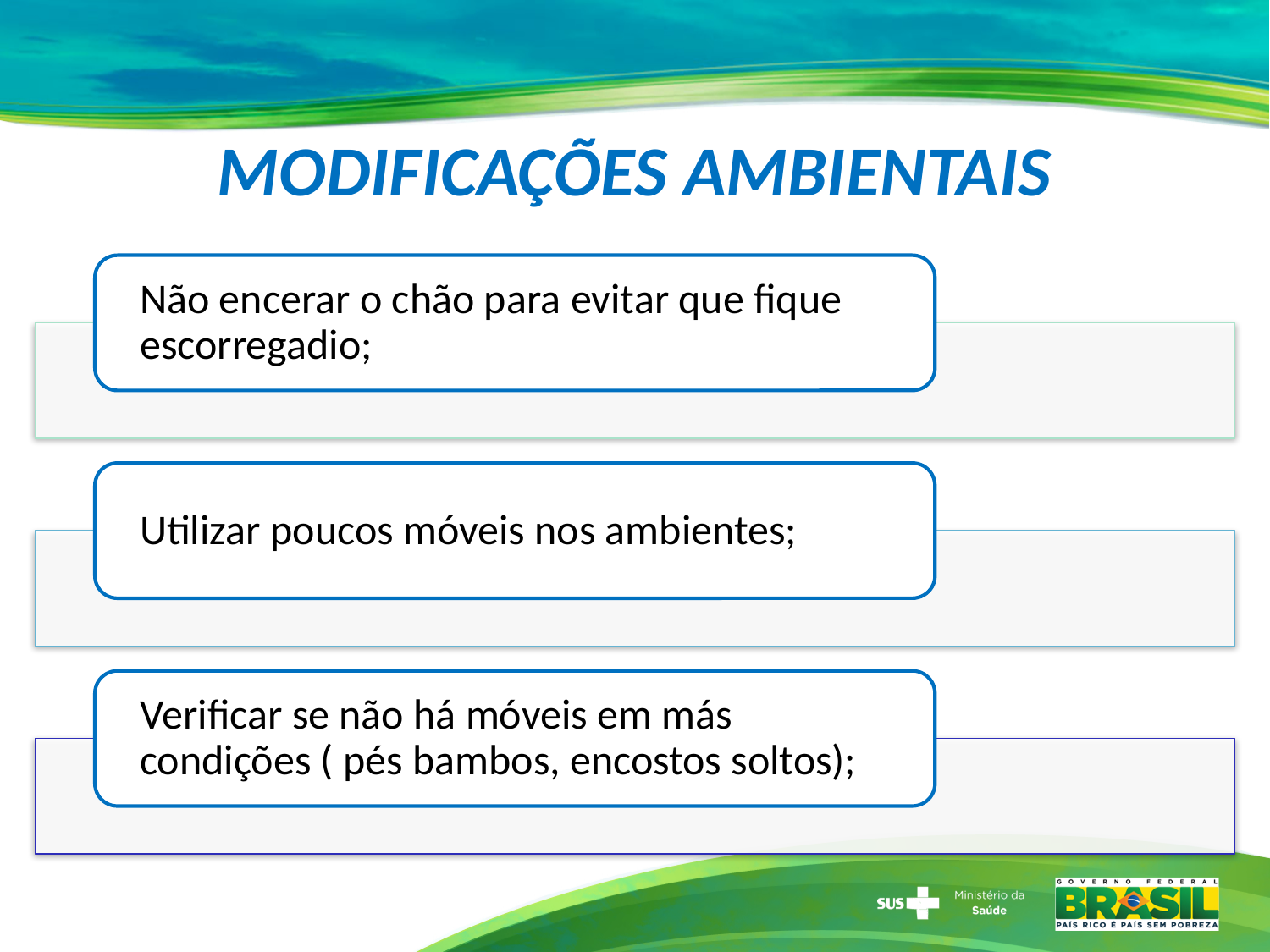

# MODIFICAÇÕES AMBIENTAIS
Não encerar o chão para evitar que fique escorregadio;
Utilizar poucos móveis nos ambientes;
Verificar se não há móveis em más condições ( pés bambos, encostos soltos);